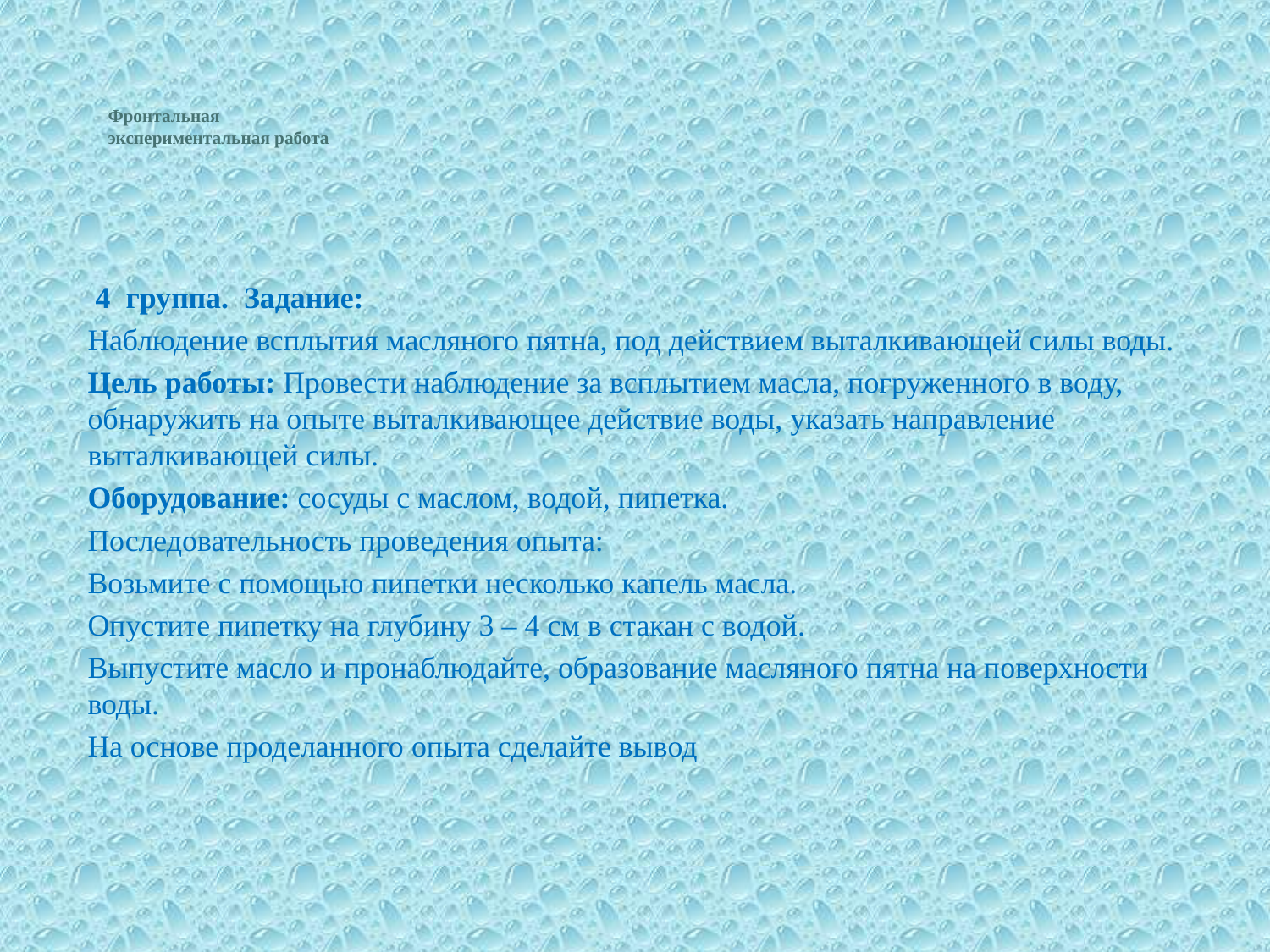

# Фронтальная экспериментальная работа
 4  группа.  Задание:
Наблюдение всплытия масляного пятна, под действием выталкивающей силы воды.
Цель работы: Провести наблюдение за всплытием масла, погруженного в воду, обнаружить на опыте выталкивающее действие воды, указать направление выталкивающей силы.
Оборудование: сосуды с маслом, водой, пипетка.
Последовательность проведения опыта:
Возьмите с помощью пипетки несколько капель масла.
Опустите пипетку на глубину 3 – 4 см в стакан с водой.
Выпустите масло и пронаблюдайте, образование масляного пятна на поверхности воды.
На основе проделанного опыта сделайте вывод

|  |  |  |
| --- | --- | --- |
|  |  |  |
|  |  |  |
|  |  |  |
|  |  |  |